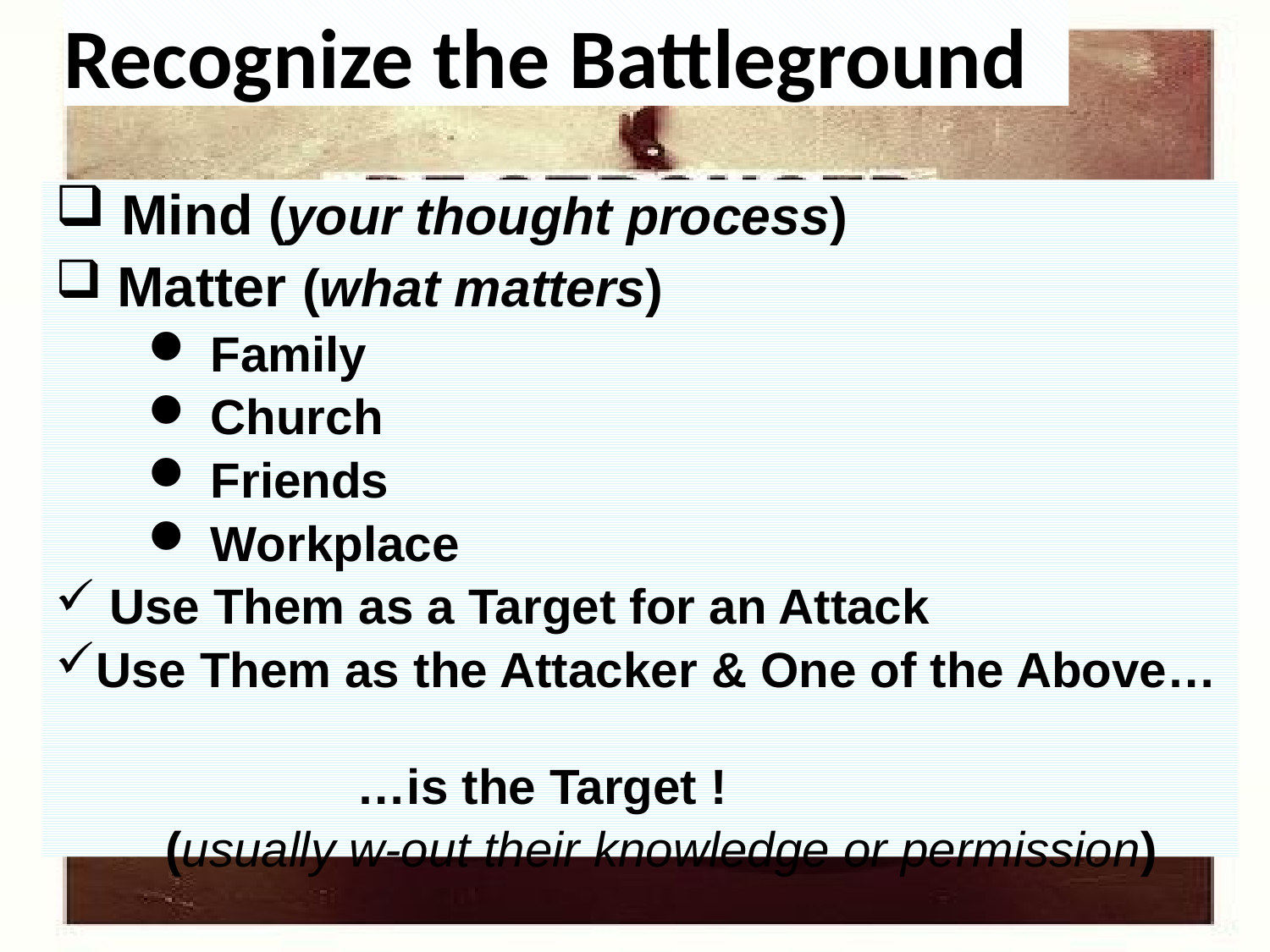

# Recognize the Battleground
 Mind (your thought process)
 Matter (what matters)
 Family
 Church
 Friends
 Workplace
 Use Them as a Target for an Attack
Use Them as the Attacker & One of the Above…
                      …is the Target !
        (usually w-out their knowledge or permission)